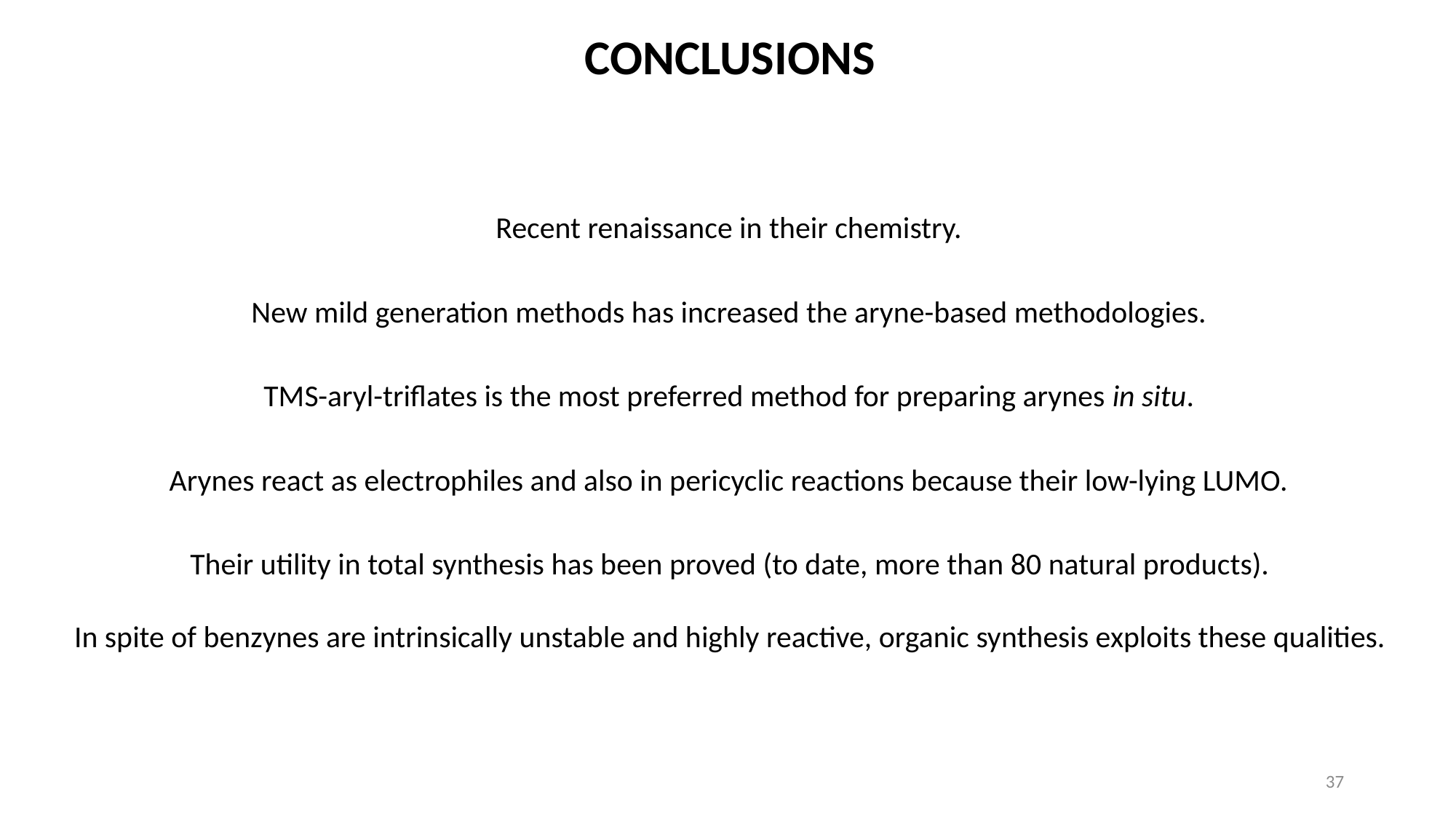

CONCLUSIONS
Recent renaissance in their chemistry.
New mild generation methods has increased the aryne-based methodologies.
TMS-aryl-triflates is the most preferred method for preparing arynes in situ.
Arynes react as electrophiles and also in pericyclic reactions because their low-lying LUMO.
Their utility in total synthesis has been proved (to date, more than 80 natural products).

In spite of benzynes are intrinsically unstable and highly reactive, organic synthesis exploits these qualities.
37